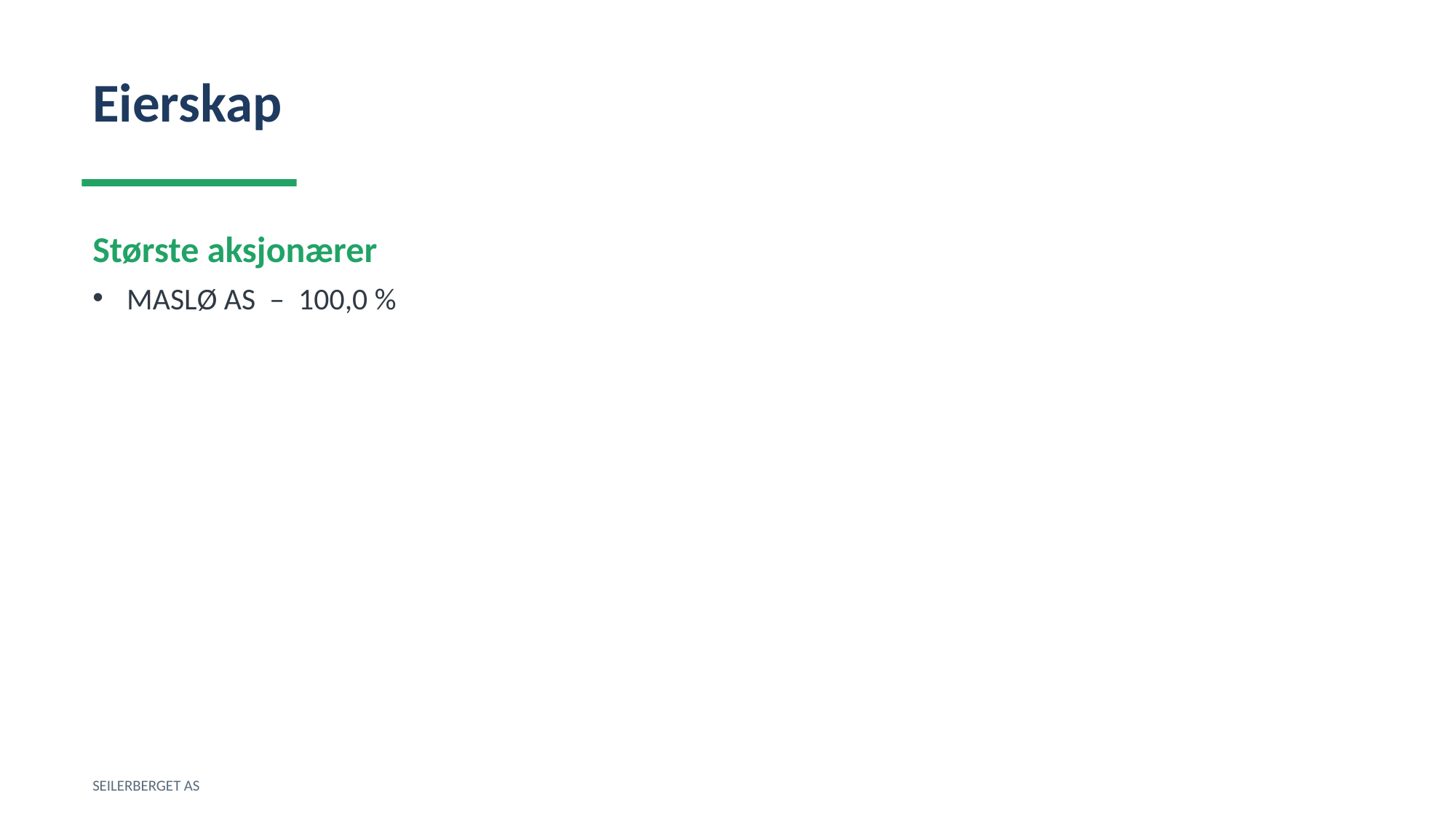

Eierskap

Største aksjonærer
MASLØ AS  –  100,0 %
SEILERBERGET AS